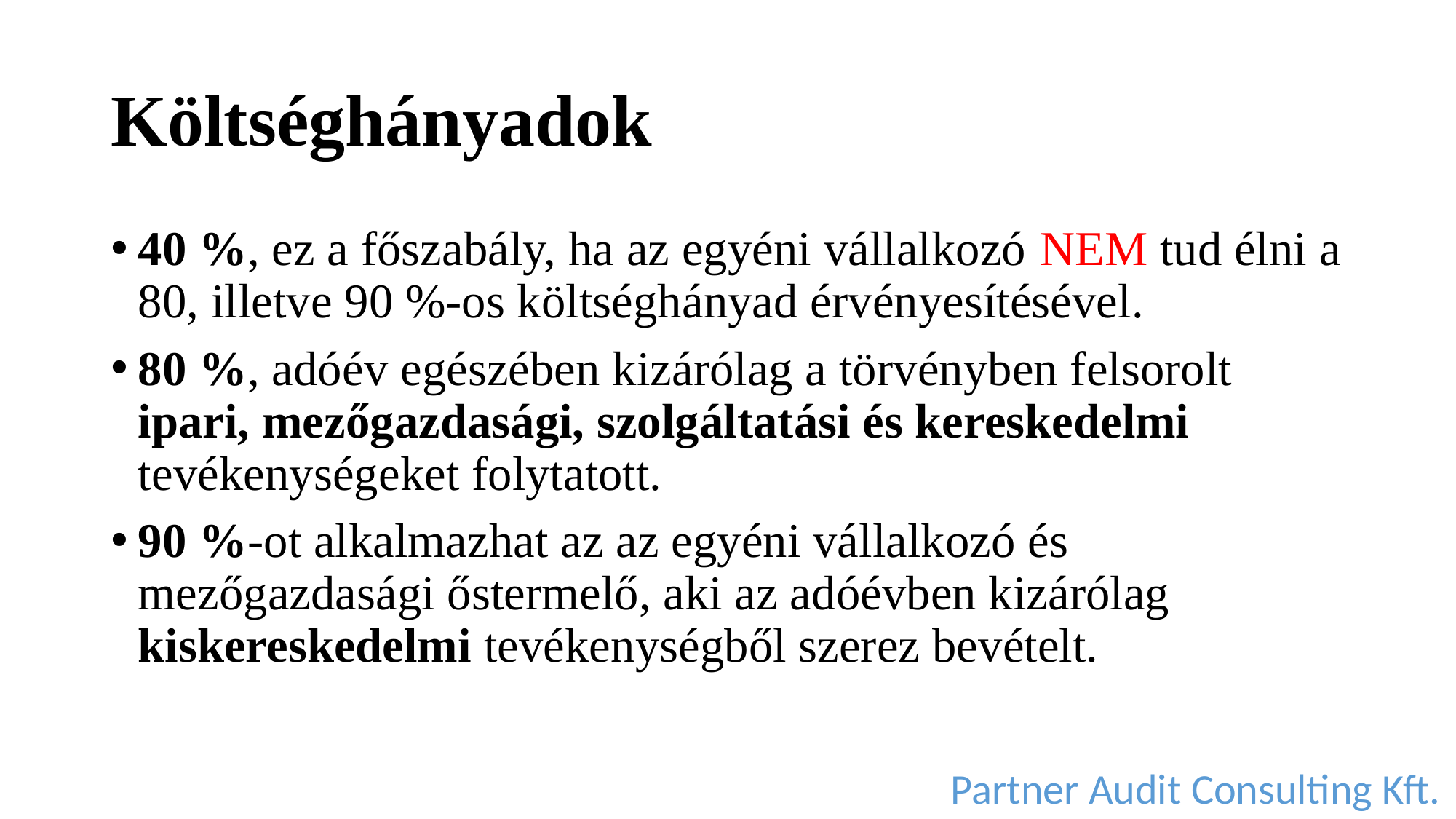

# Költséghányadok
40 %, ez a főszabály, ha az egyéni vállalkozó NEM tud élni a 80, illetve 90 %-os költséghányad érvényesítésével.
80 %, adóév egészében kizárólag a törvényben felsorolt ipari, mezőgazdasági, szolgáltatási és kereskedelmi tevékenységeket folytatott.
90 %-ot alkalmazhat az az egyéni vállalkozó és mezőgazdasági őstermelő, aki az adóévben kizárólag kiskereskedelmi tevékenységből szerez bevételt.

Partner Audit Consulting Kft.